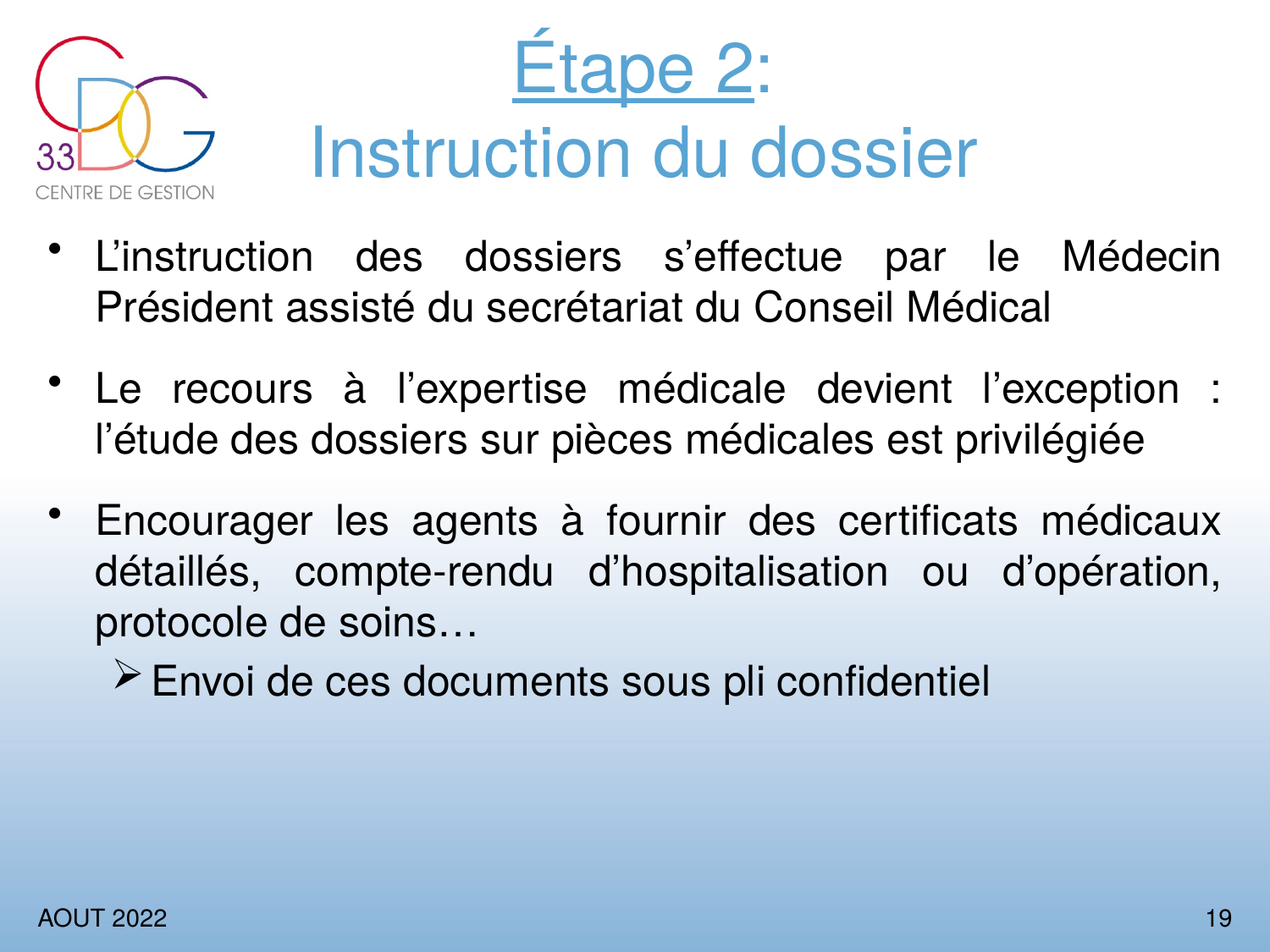

# Étape 2: Instruction du dossier
L’instruction des dossiers s’effectue par le Médecin Président assisté du secrétariat du Conseil Médical

Le recours à l’expertise médicale devient l’exception : l’étude des dossiers sur pièces médicales est privilégiée

Encourager les agents à fournir des certificats médicaux détaillés, compte-rendu d’hospitalisation ou d’opération, protocole de soins…
Envoi de ces documents sous pli confidentiel

AOUT 2022
19